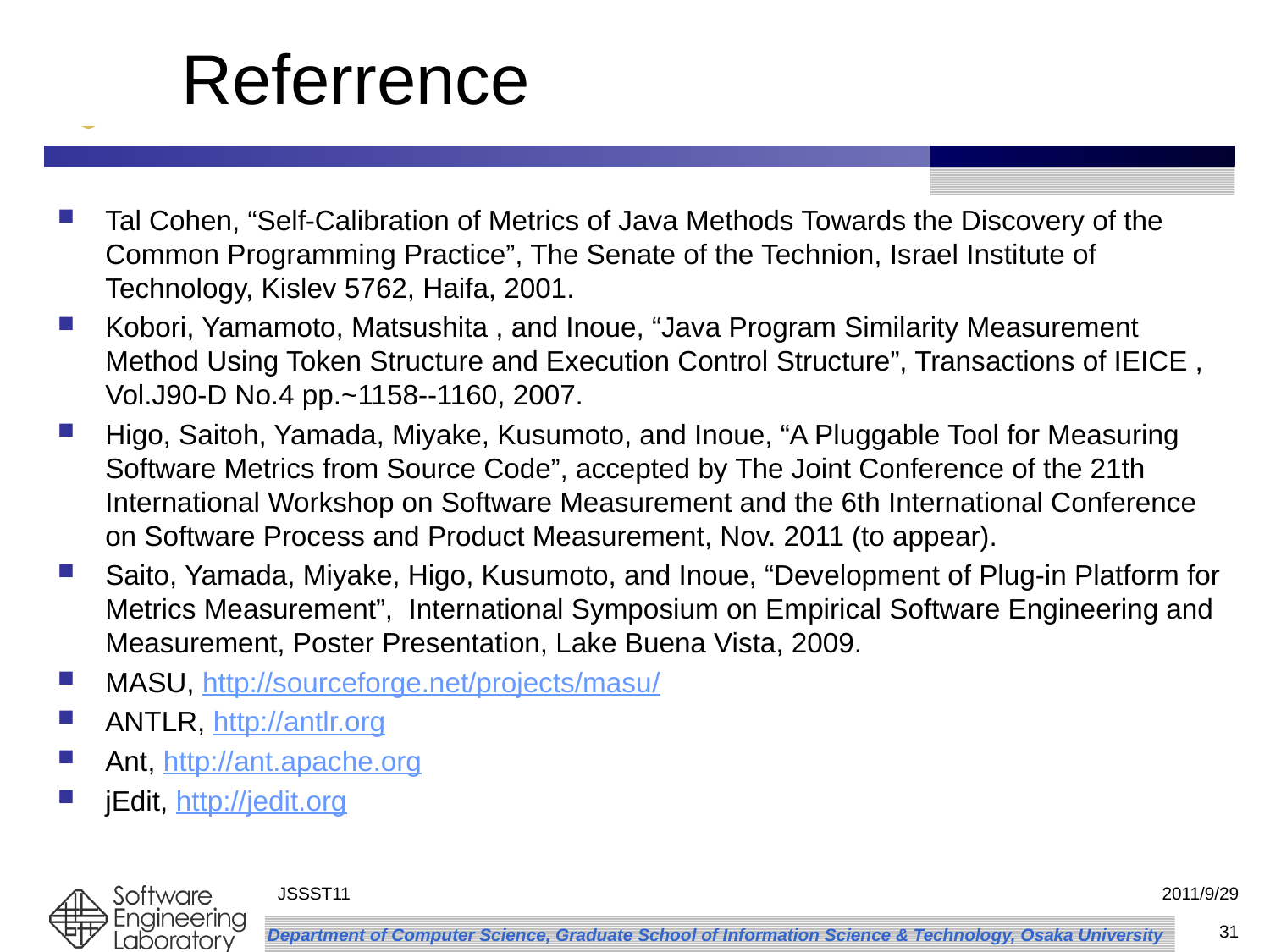

# Referrence

Tal Cohen, “Self-Calibration of Metrics of Java Methods Towards the Discovery of the Common Programming Practice”, The Senate of the Technion, Israel Institute of Technology, Kislev 5762, Haifa, 2001.
Kobori, Yamamoto, Matsushita , and Inoue, “Java Program Similarity Measurement Method Using Token Structure and Execution Control Structure”, Transactions of IEICE , Vol.J90-D No.4 pp.~1158--1160, 2007.
Higo, Saitoh, Yamada, Miyake, Kusumoto, and Inoue, “A Pluggable Tool for Measuring Software Metrics from Source Code”, accepted by The Joint Conference of the 21th International Workshop on Software Measurement and the 6th International Conference on Software Process and Product Measurement, Nov. 2011 (to appear).
Saito, Yamada, Miyake, Higo, Kusumoto, and Inoue, “Development of Plug-in Platform for Metrics Measurement”,  International Symposium on Empirical Software Engineering and Measurement, Poster Presentation, Lake Buena Vista, 2009.
MASU, http://sourceforge.net/projects/masu/
ANTLR, http://antlr.org
Ant, http://ant.apache.org
jEdit, http://jedit.org
JSSST11
2011/9/29
31